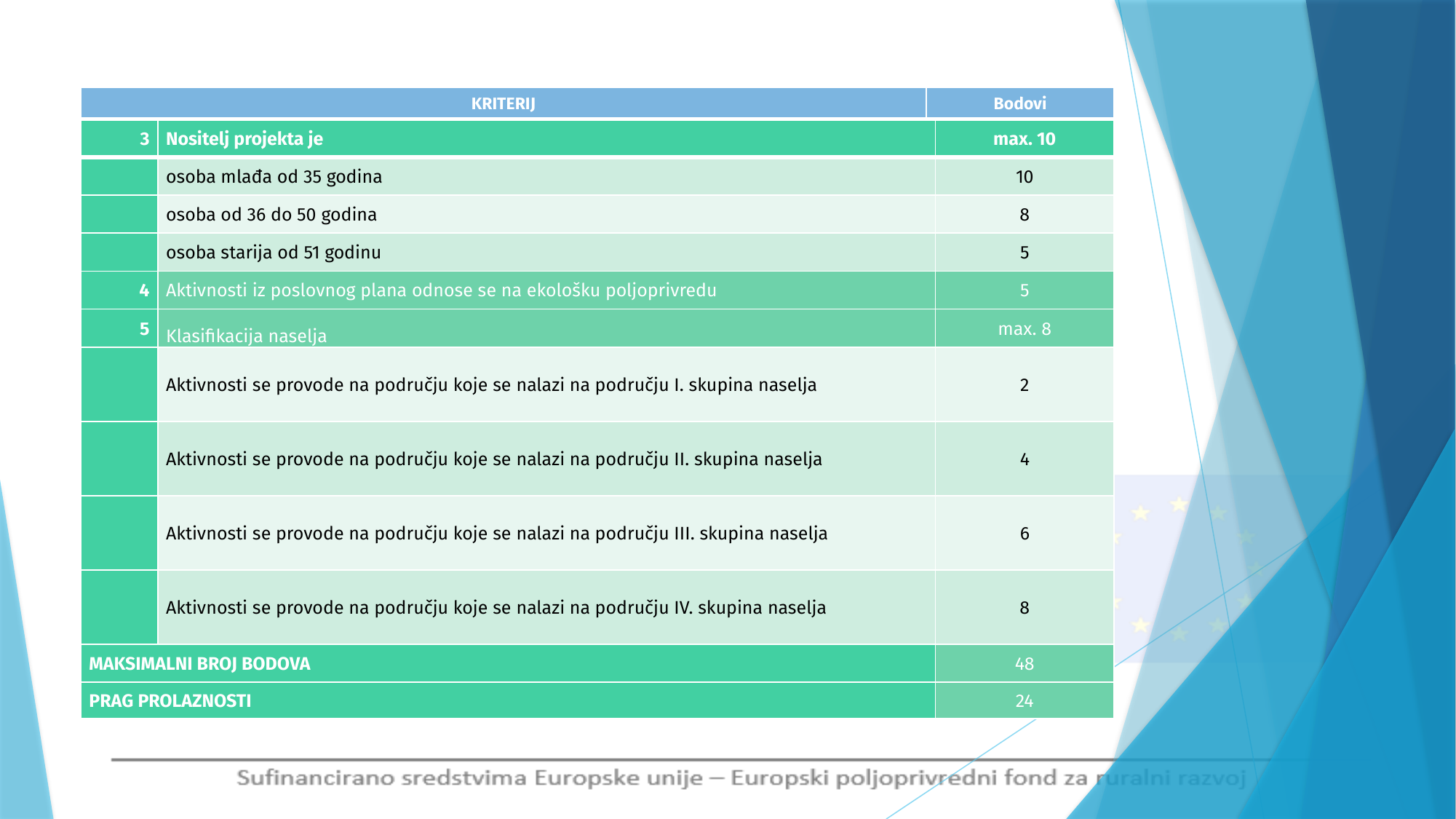

#
| KRITERIJ | Bodovi |
| --- | --- |
| 3 | Nositelj projekta je | max. 10 |
| --- | --- | --- |
|  | osoba mlađa od 35 godina | 10 |
|  | osoba od 36 do 50 godina | 8 |
|  | osoba starija od 51 godinu | 5 |
| 4 | Aktivnosti iz poslovnog plana odnose se na ekološku poljoprivredu | 5 |
| 5 | Klasifikacija naselja | max. 8 |
|  | Aktivnosti se provode na području koje se nalazi na području I. skupina naselja | 2 |
|  | Aktivnosti se provode na području koje se nalazi na području II. skupina naselja | 4 |
|  | Aktivnosti se provode na području koje se nalazi na području III. skupina naselja | 6 |
|  | Aktivnosti se provode na području koje se nalazi na području IV. skupina naselja | 8 |
| MAKSIMALNI BROJ BODOVA |  | 48 |
| PRAG PROLAZNOSTI |  | 24 |